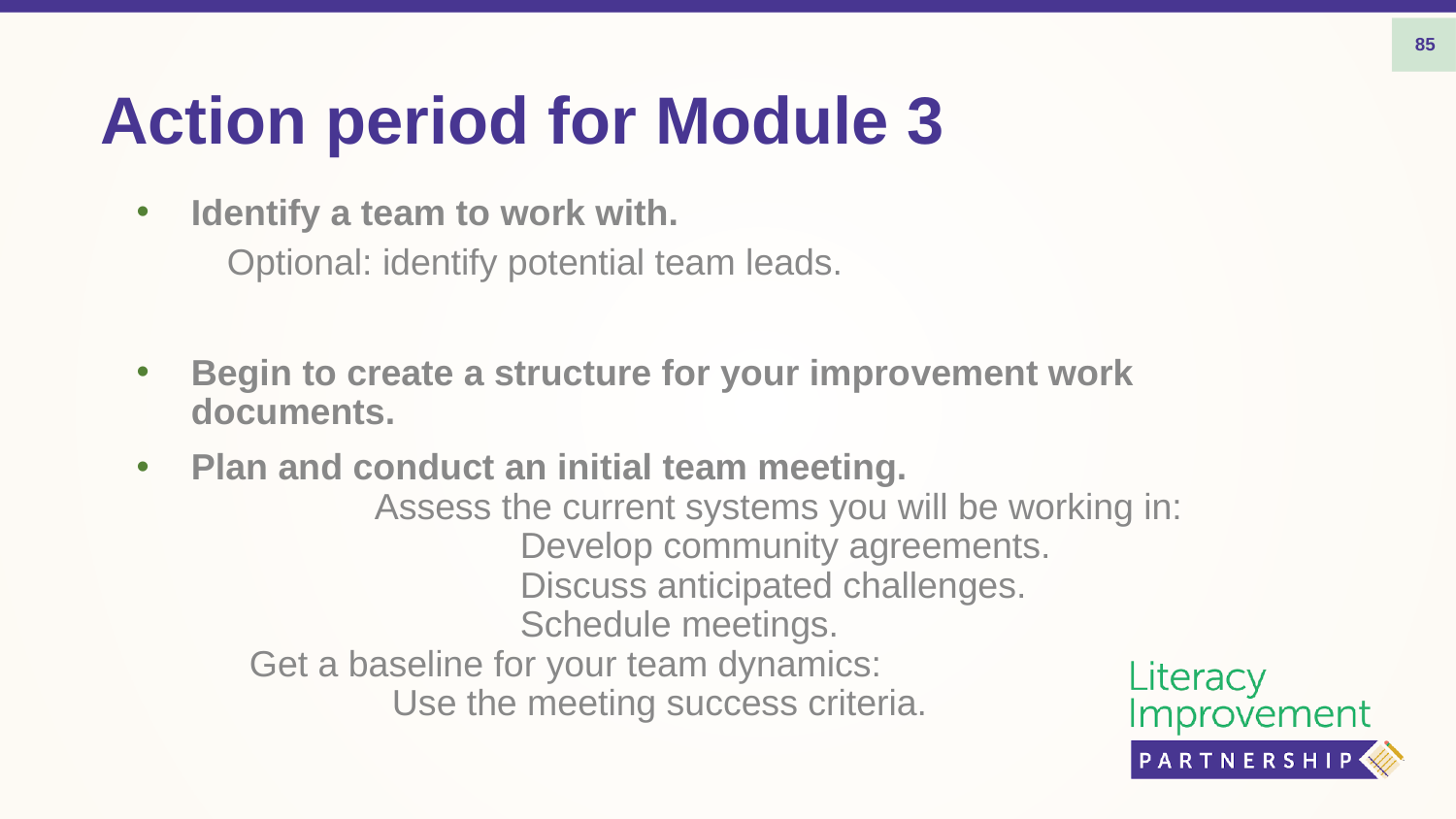

85
# Action period for Module 3
Identify a team to work with.
Optional: identify potential team leads.

Begin to create a structure for your improvement work documents.
Plan and conduct an initial team meeting.
	Assess the current systems you will be working in:
		Develop community agreements.
		Discuss anticipated challenges.
		Schedule meetings.
  Get a baseline for your team dynamics:
		Use the meeting success criteria.